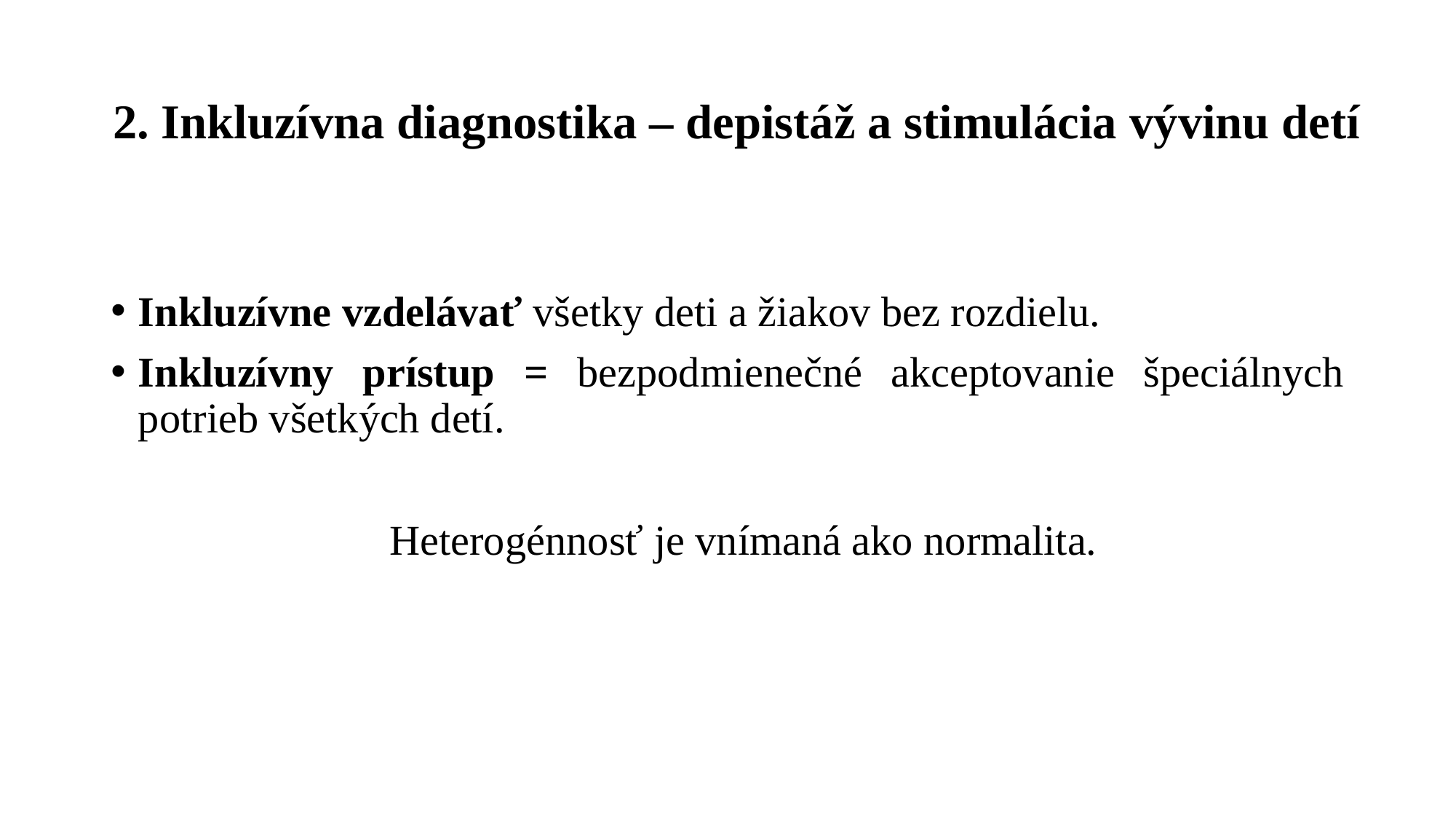

# 2. Inkluzívna diagnostika – depistáž a stimulácia vývinu detí

Inkluzívne vzdelávať všetky deti a žiakov bez rozdielu.
Inkluzívny prístup = bezpodmienečné akceptovanie špeciálnych potrieb všetkých detí.

   Heterogénnosť je vnímaná ako normalita.